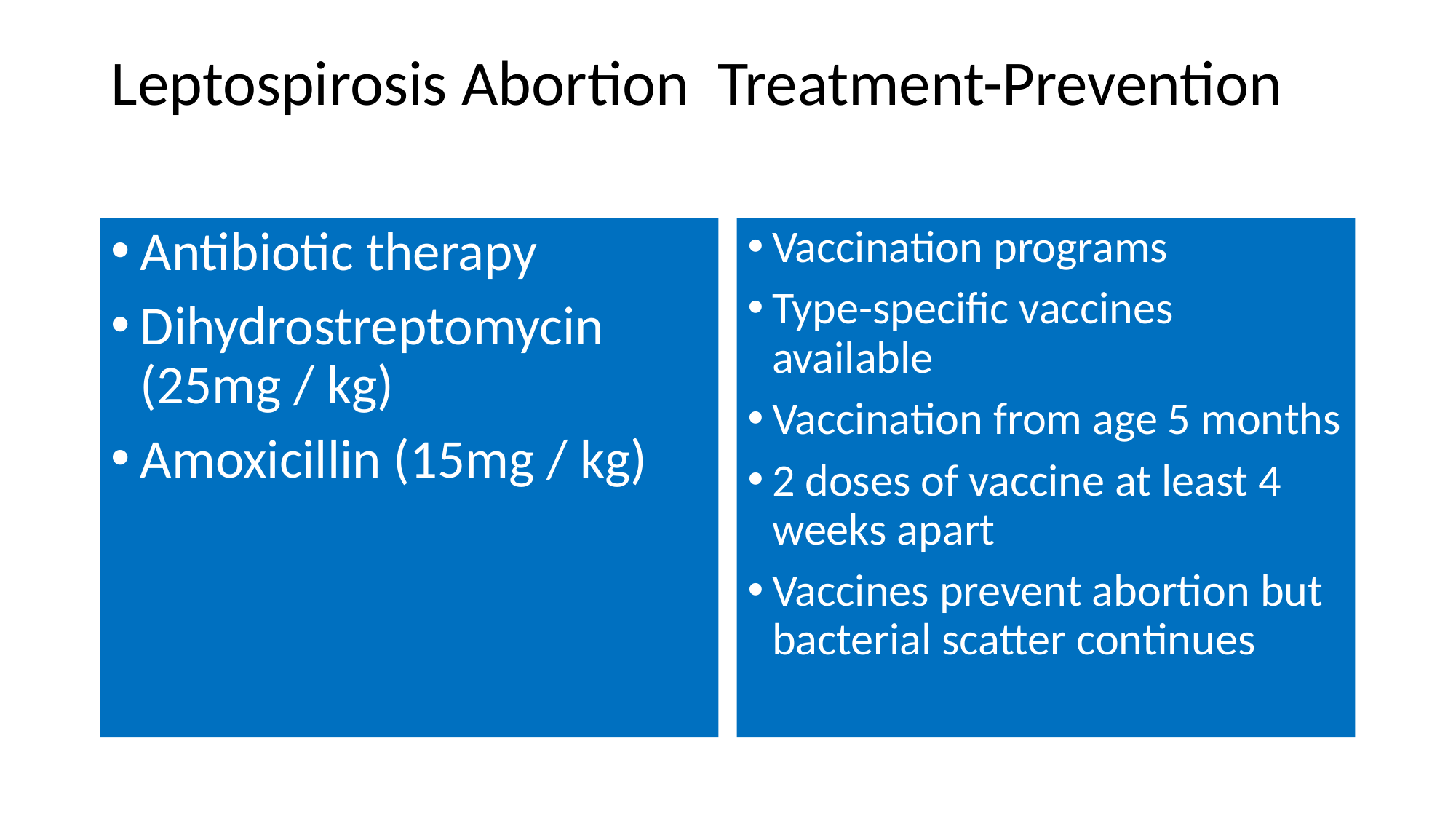

# Leptospirosis Abortion  Treatment-Prevention
Antibiotic therapy
Dihydrostreptomycin (25mg / kg)
Amoxicillin (15mg / kg)
Vaccination programs
Type-specific vaccines available
Vaccination from age 5 months
2 doses of vaccine at least 4 weeks apart
Vaccines prevent abortion but bacterial scatter continues